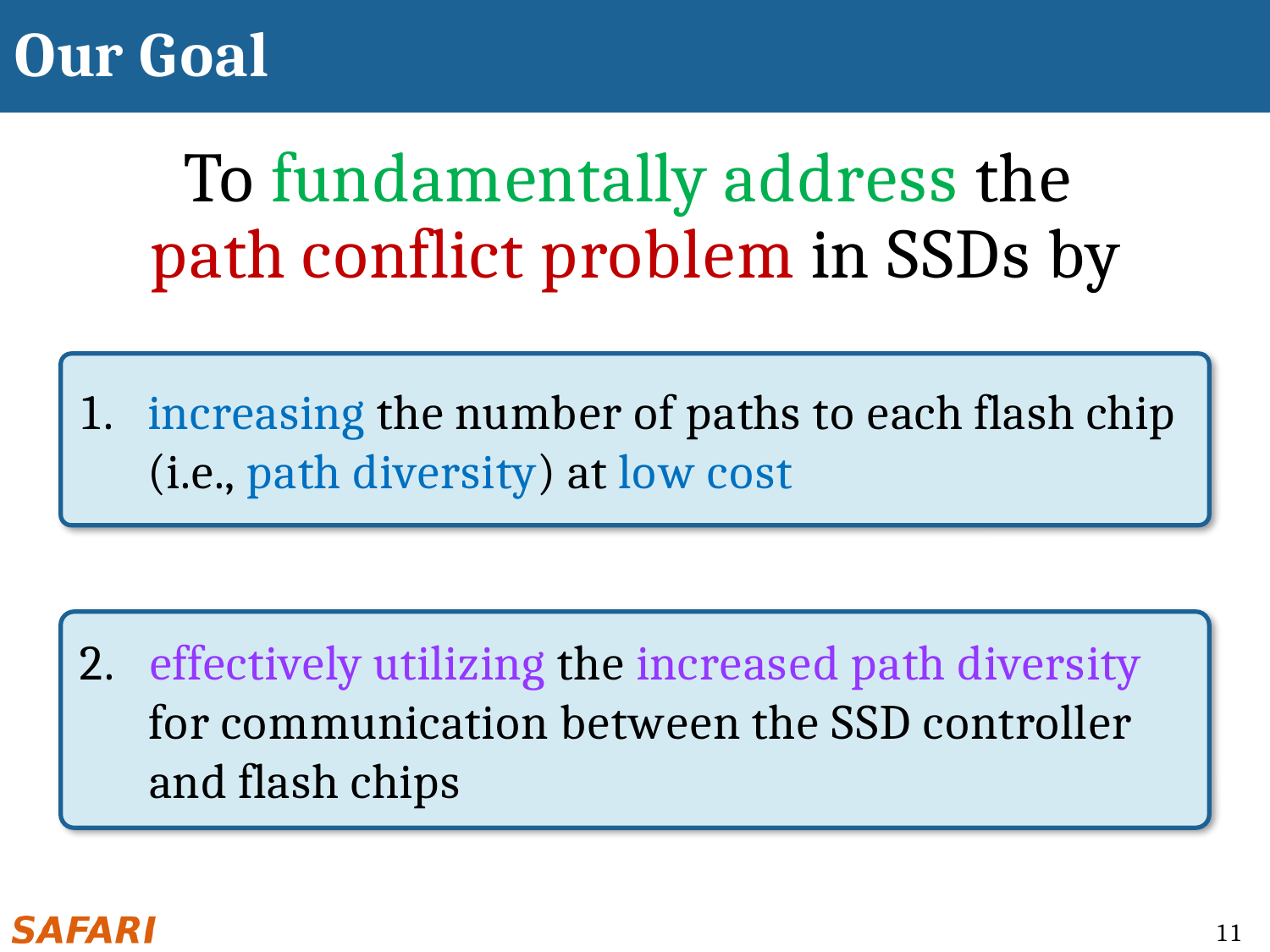

# Our Goal
To fundamentally address the
path conflict problem in SSDs by

increasing the number of paths to each flash chip (i.e., path diversity) at low cost
effectively utilizing the increased path diversity for communication between the SSD controller and flash chips
11